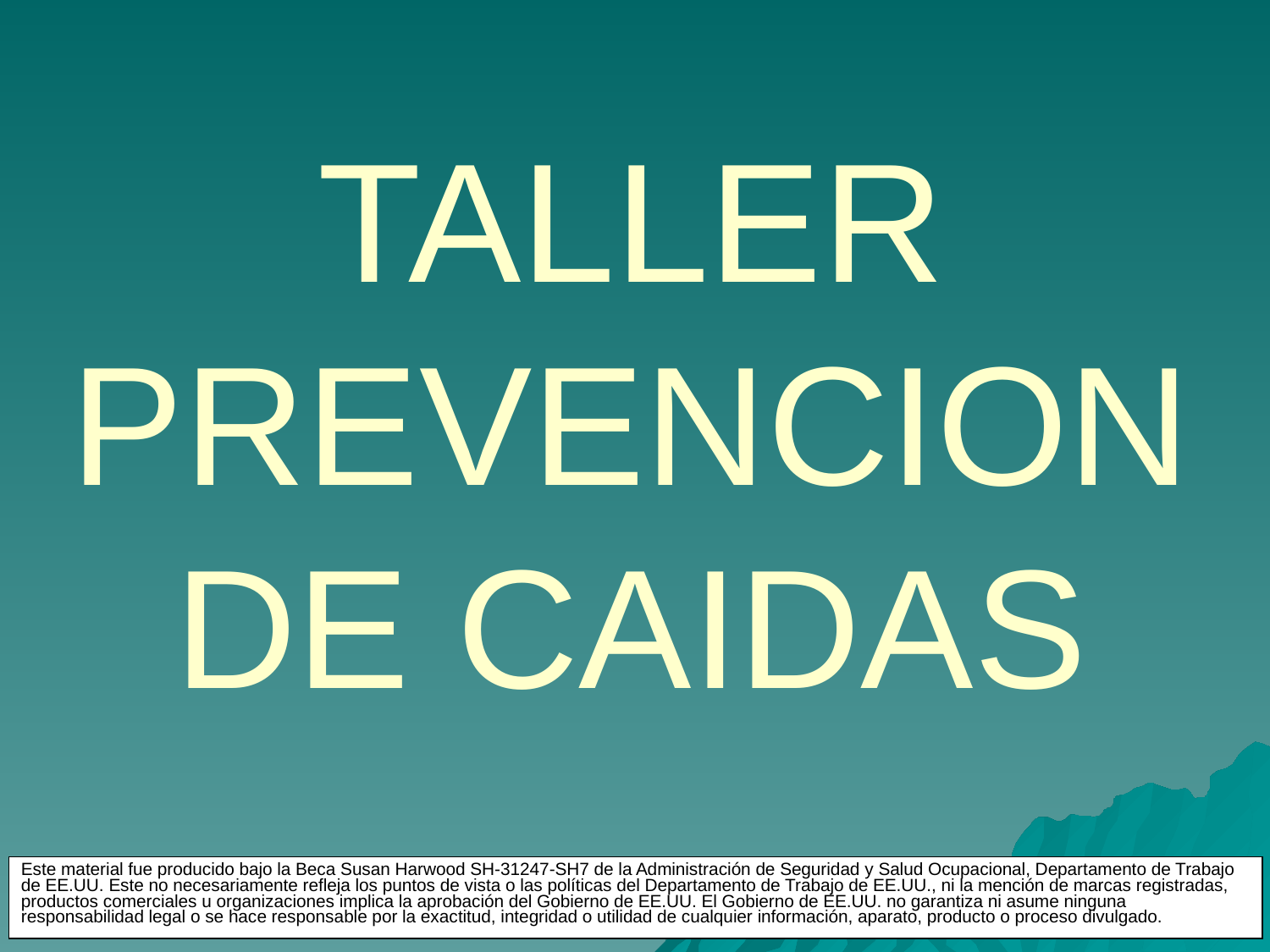

# TALLER PREVENCION DE CAIDAS
Este material fue producido bajo la Beca Susan Harwood SH-31247-SH7 de la Administración de Seguridad y Salud Ocupacional, Departamento de Trabajo de EE.UU. Este no necesariamente refleja los puntos de vista o las políticas del Departamento de Trabajo de EE.UU., ni la mención de marcas registradas, productos comerciales u organizaciones implica la aprobación del Gobierno de EE.UU. El Gobierno de EE.UU. no garantiza ni asume ninguna responsabilidad legal o se hace responsable por la exactitud, integridad o utilidad de cualquier información, aparato, producto o proceso divulgado.